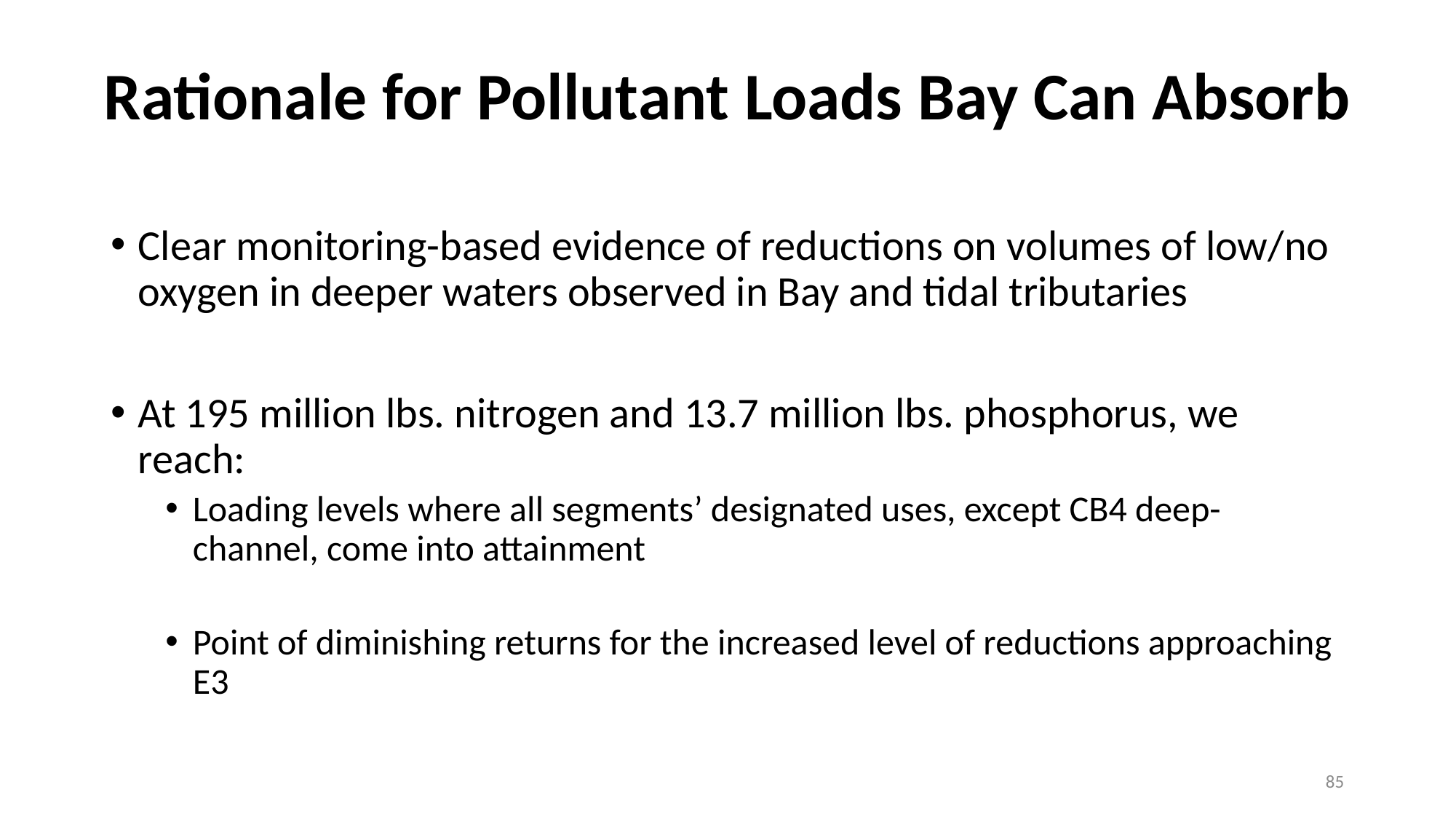

# Rationale for Pollutant Loads Bay Can Absorb
Clear monitoring-based evidence of reductions on volumes of low/no oxygen in deeper waters observed in Bay and tidal tributaries

At 195 million lbs. nitrogen and 13.7 million lbs. phosphorus, we reach:
Loading levels where all segments’ designated uses, except CB4 deep-channel, come into attainment

Point of diminishing returns for the increased level of reductions approaching E3
85